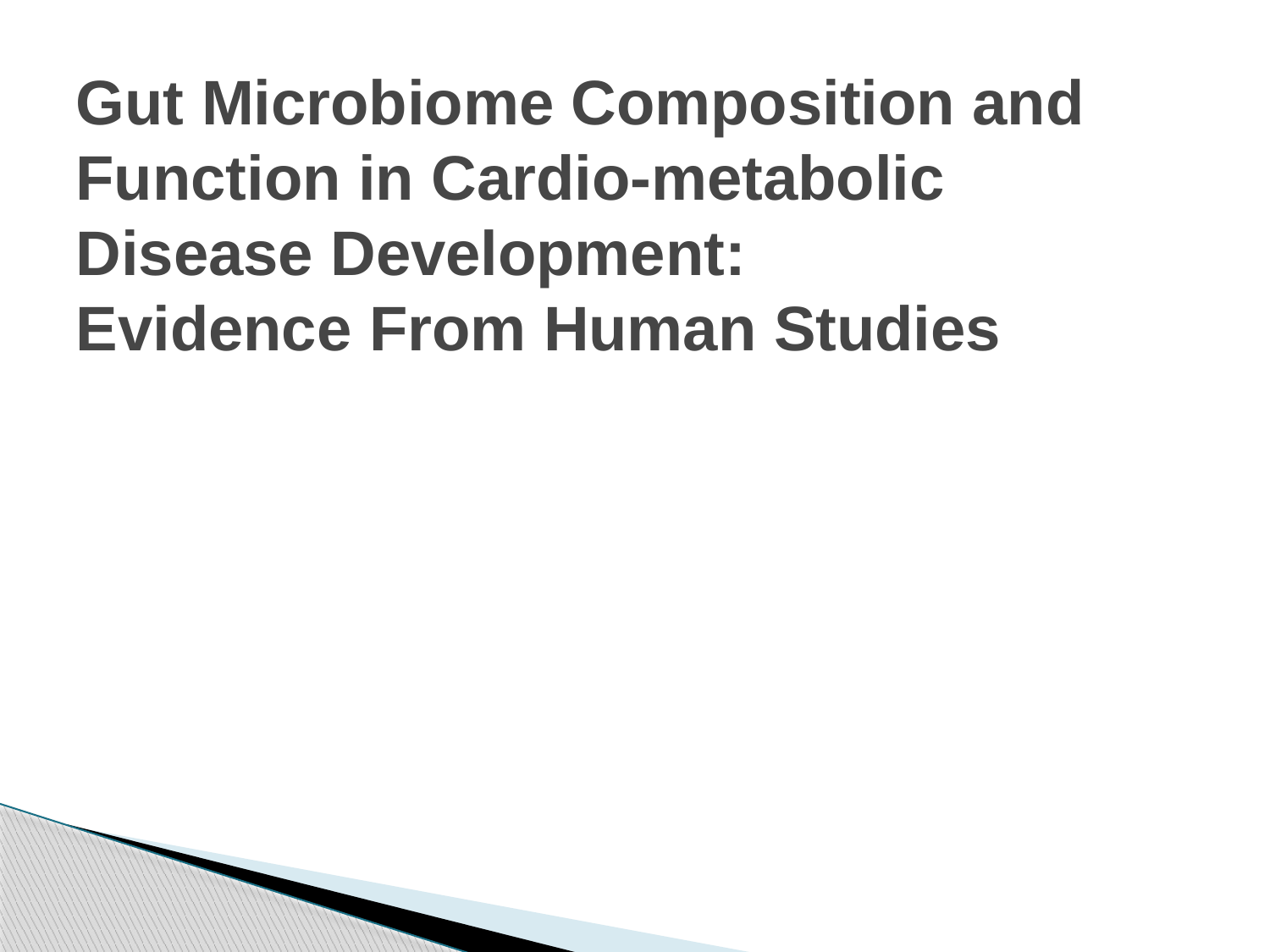

# Gut Microbiome Composition and Function in Cardio-metabolic Disease Development: Evidence From Human Studies